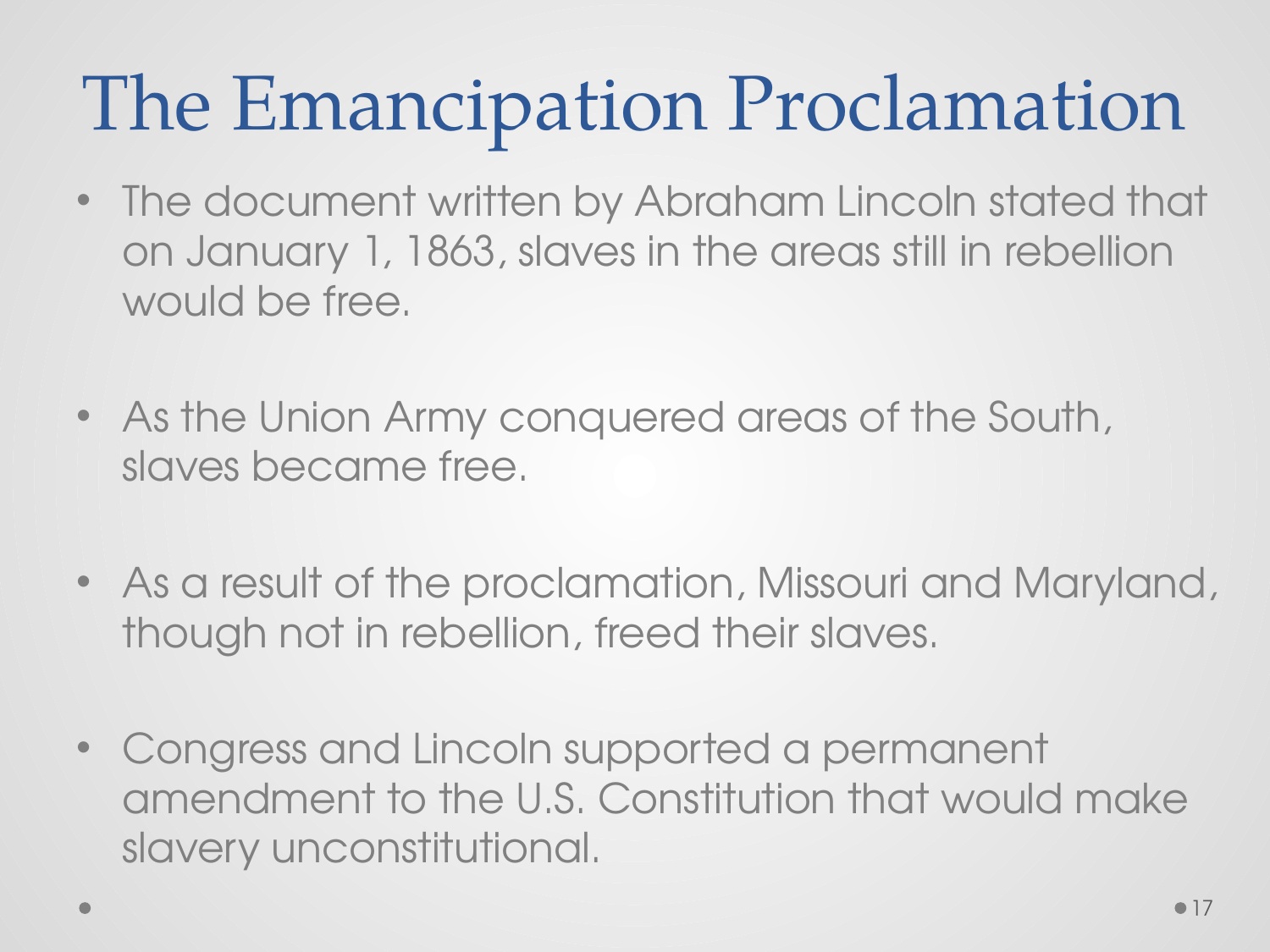

# The Emancipation Proclamation
The document written by Abraham Lincoln stated that on January 1, 1863, slaves in the areas still in rebellion would be free.

As the Union Army conquered areas of the South, slaves became free.

As a result of the proclamation, Missouri and Maryland, though not in rebellion, freed their slaves.

Congress and Lincoln supported a permanent amendment to the U.S. Constitution that would make slavery unconstitutional.

17